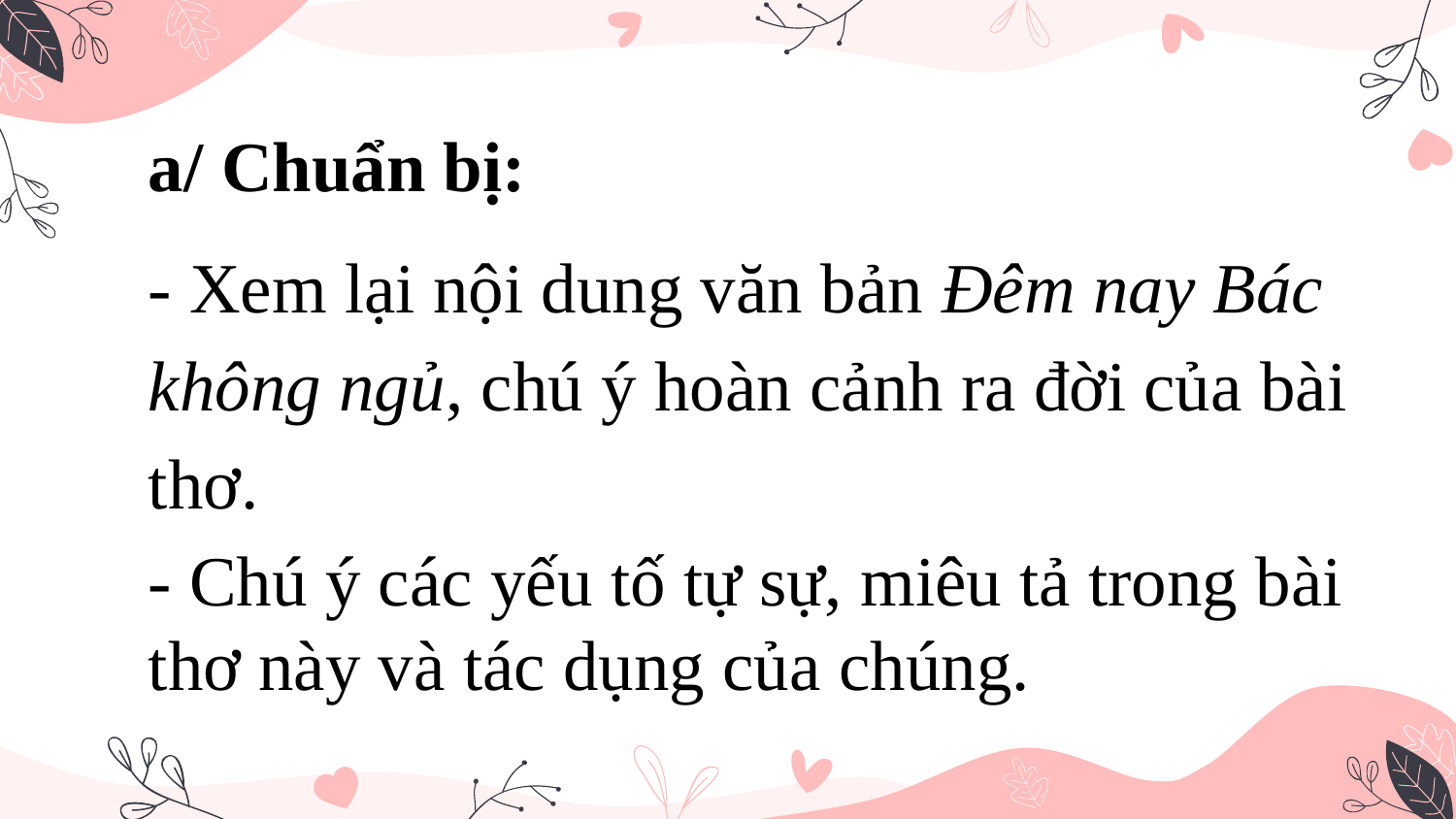

a/ Chuẩn bị:
- Xem lại nội dung văn bản Đêm nay Bác không ngủ, chú ý hoàn cảnh ra đời của bài thơ.
- Chú ý các yếu tố tự sự, miêu tả trong bài thơ này và tác dụng của chúng.